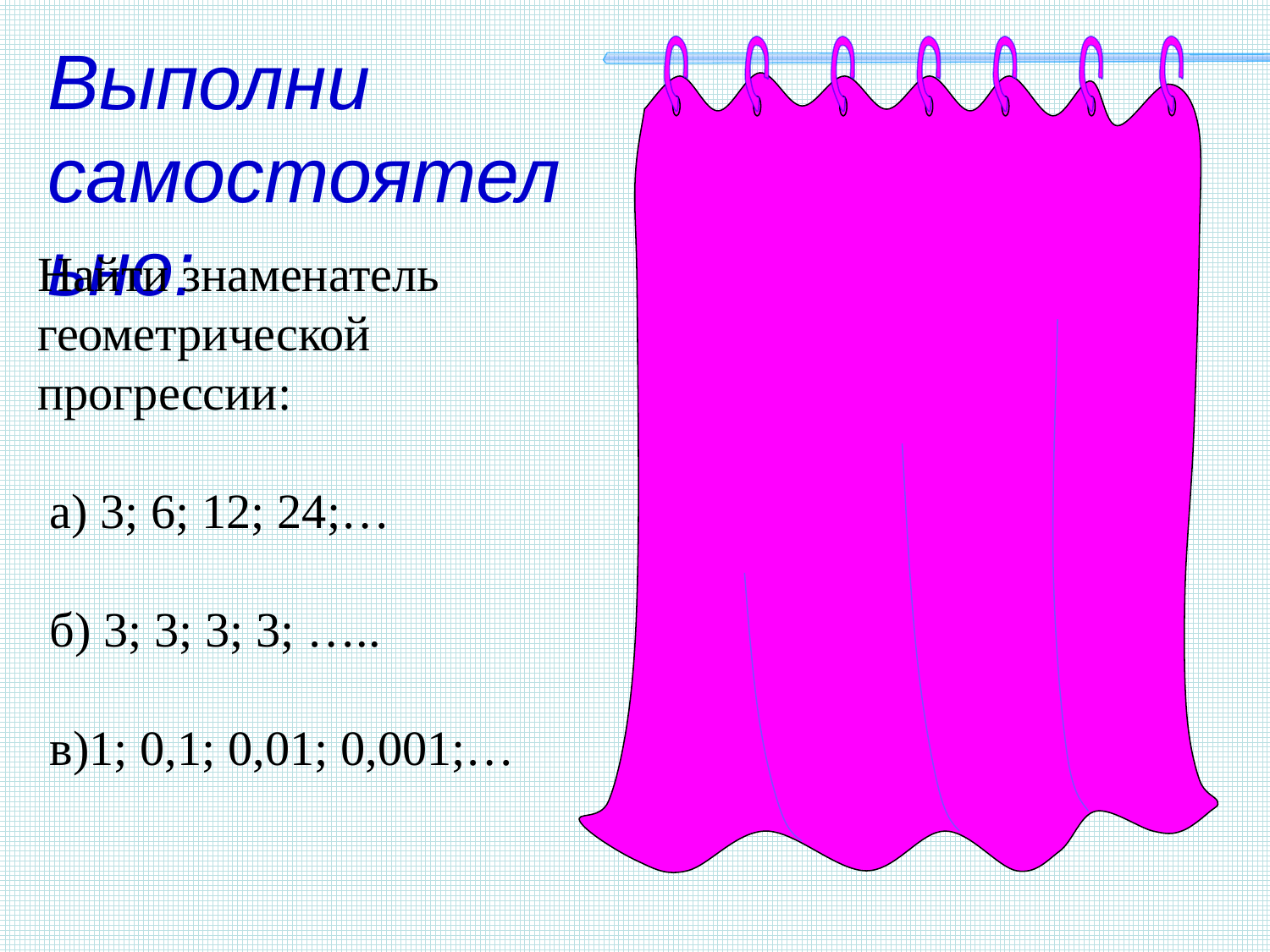

Выполни самостоятельно:

Найти знаменатель геометрической прогрессии:

 а) 3; 6; 12; 24;…

 б) 3; 3; 3; 3; …..

 в)1; 0,1; 0,01; 0,001;…

а) q = 2

 б) q = 1

 в) q = 0,1